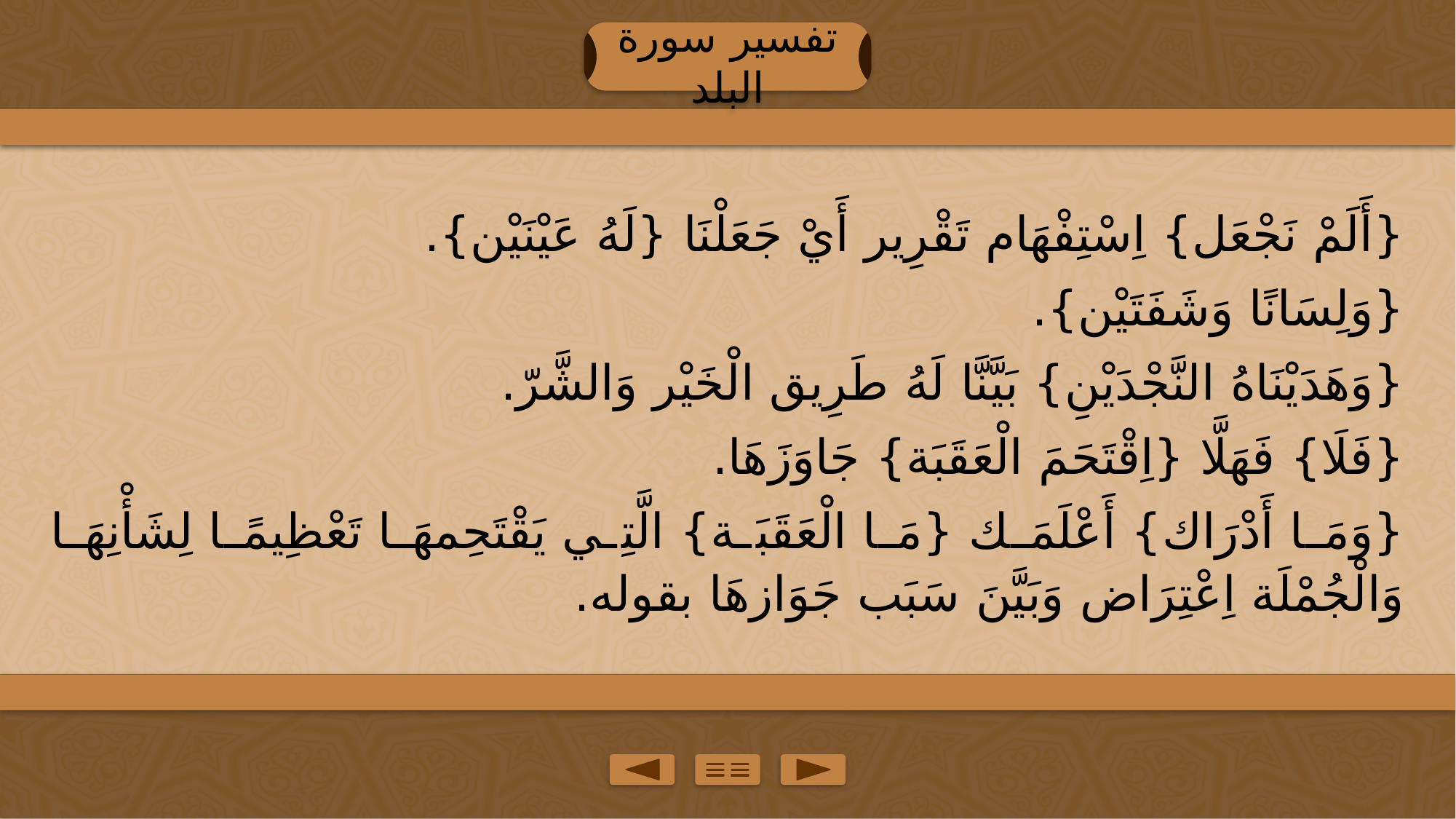

تفسير سورة البلد

{أَلَمْ نَجْعَل} اِسْتِفْهَام تَقْرِير أَيْ جَعَلْنَا {لَهُ عَيْنَيْن}.
{وَلِسَانًا وَشَفَتَيْن}.
{وَهَدَيْنَاهُ النَّجْدَيْنِ} بَيَّنَّا لَهُ طَرِيق الْخَيْر وَالشَّرّ.
{فَلَا} فَهَلَّا {اِقْتَحَمَ الْعَقَبَة} جَاوَزَهَا.
{وَمَا أَدْرَاك} أَعْلَمَك {مَا الْعَقَبَة} الَّتِي يَقْتَحِمهَا تَعْظِيمًا لِشَأْنِهَا وَالْجُمْلَة اِعْتِرَاض وَبَيَّنَ سَبَب جَوَازهَا بقوله.